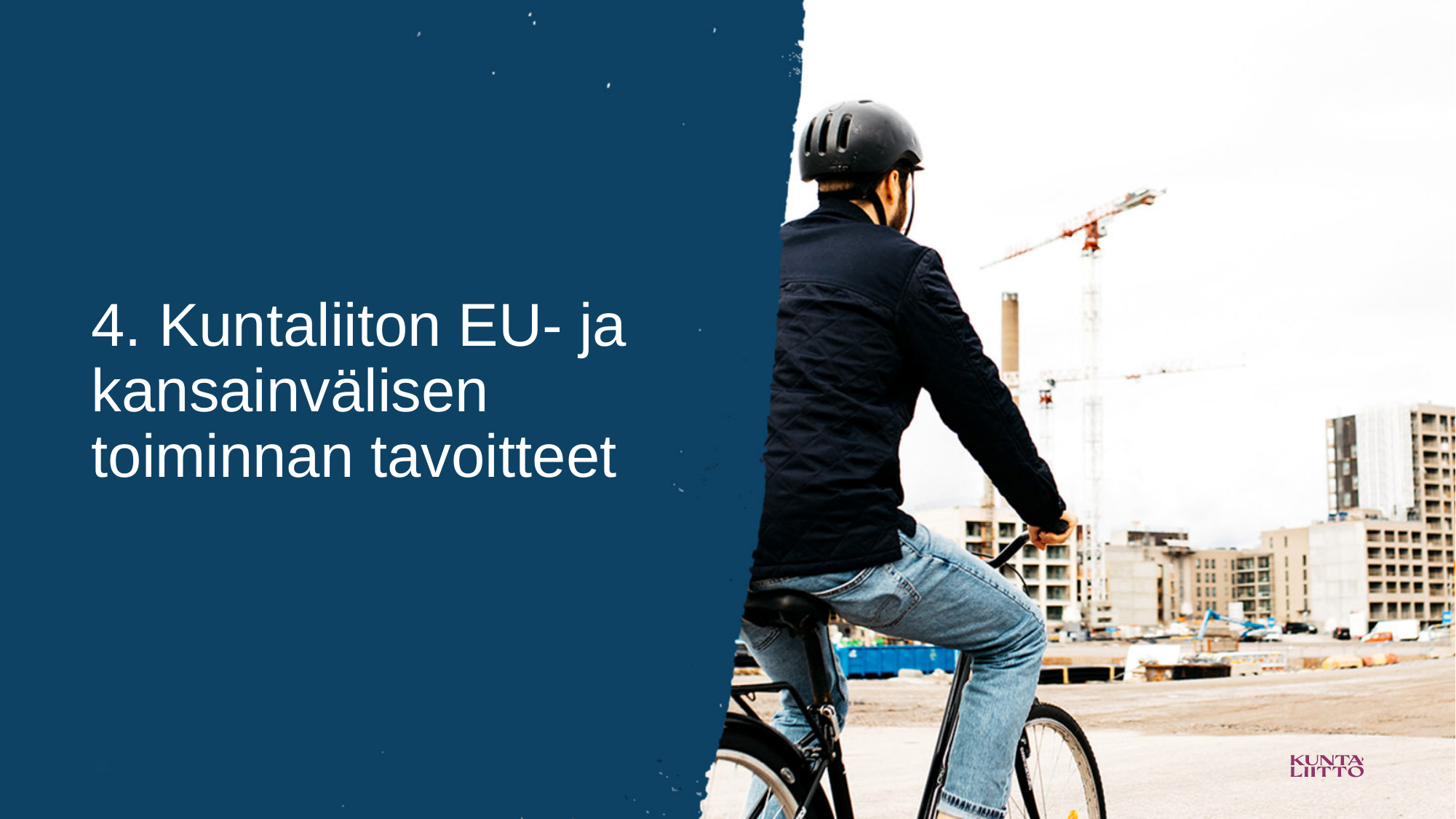

4. Kuntaliiton EU- ja kansainvälisen toiminnan tavoitteet
34